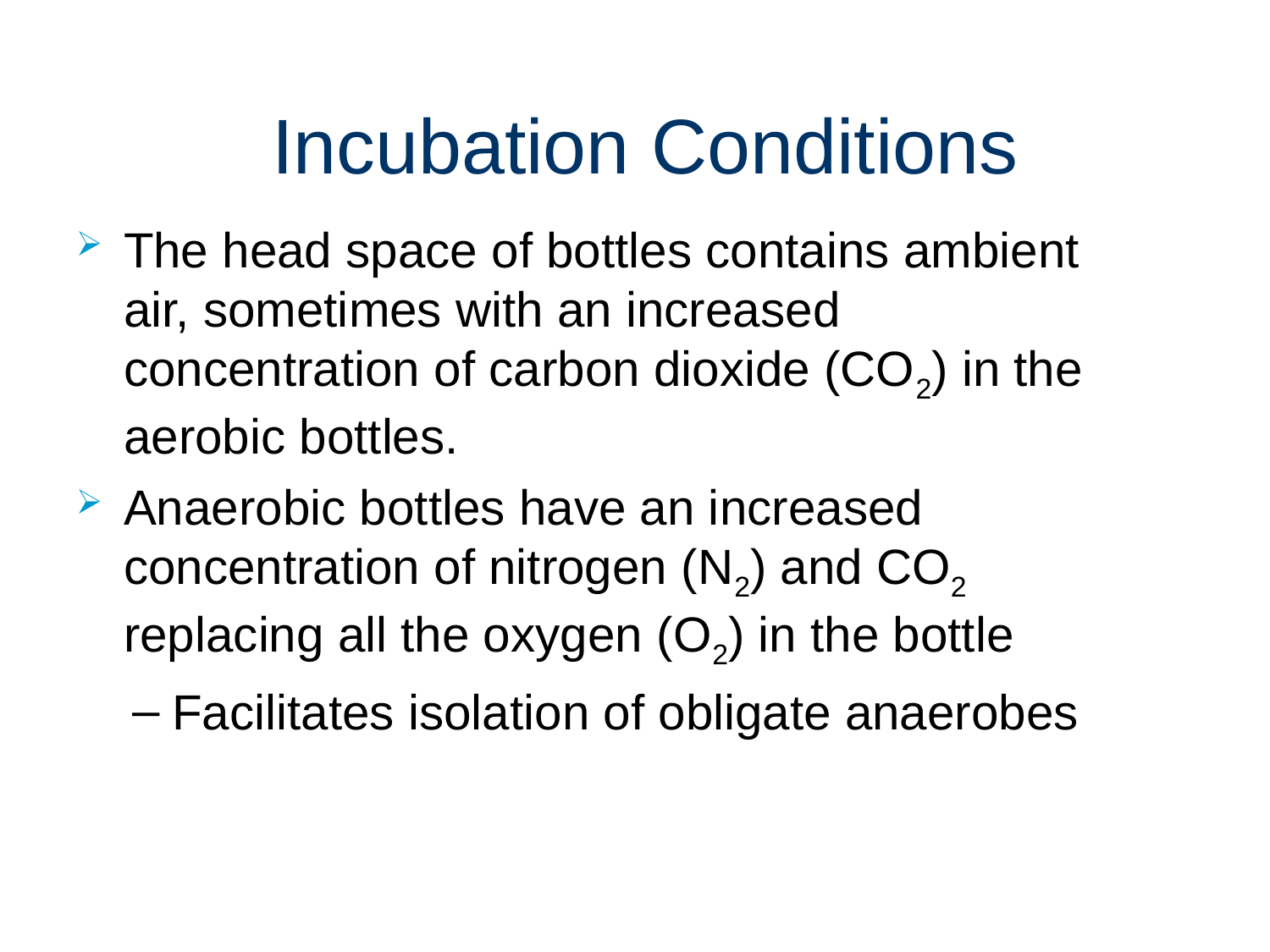

# Incubation Conditions
The head space of bottles contains ambient air, sometimes with an increased concentration of carbon dioxide (CO2) in the aerobic bottles.
Anaerobic bottles have an increased concentration of nitrogen (N2) and CO2 replacing all the oxygen (O2) in the bottle
Facilitates isolation of obligate anaerobes